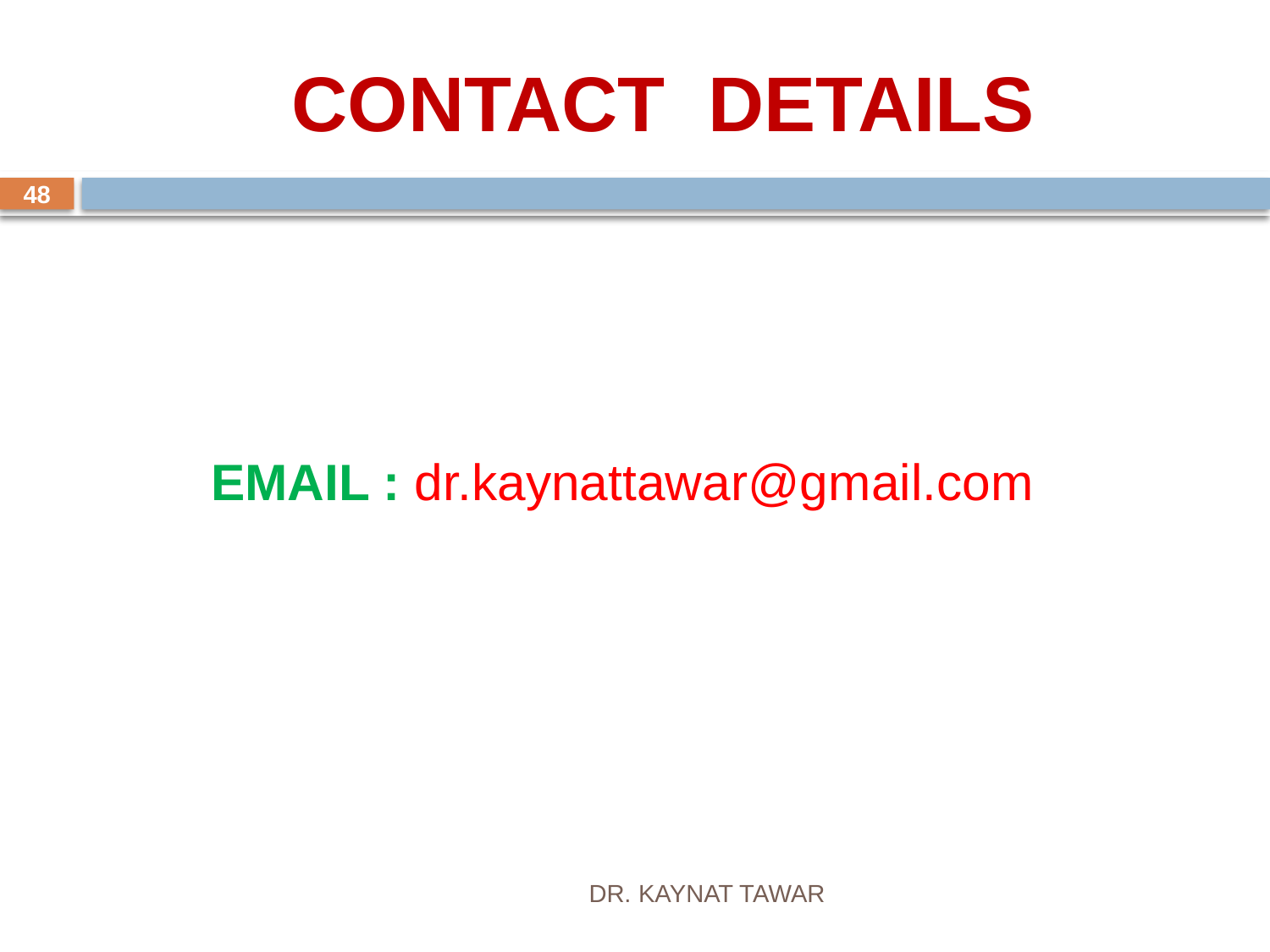

# CONTACT  DETAILS
48

        EMAIL : dr.kaynattawar@gmail.com
DR. KAYNAT TAWAR